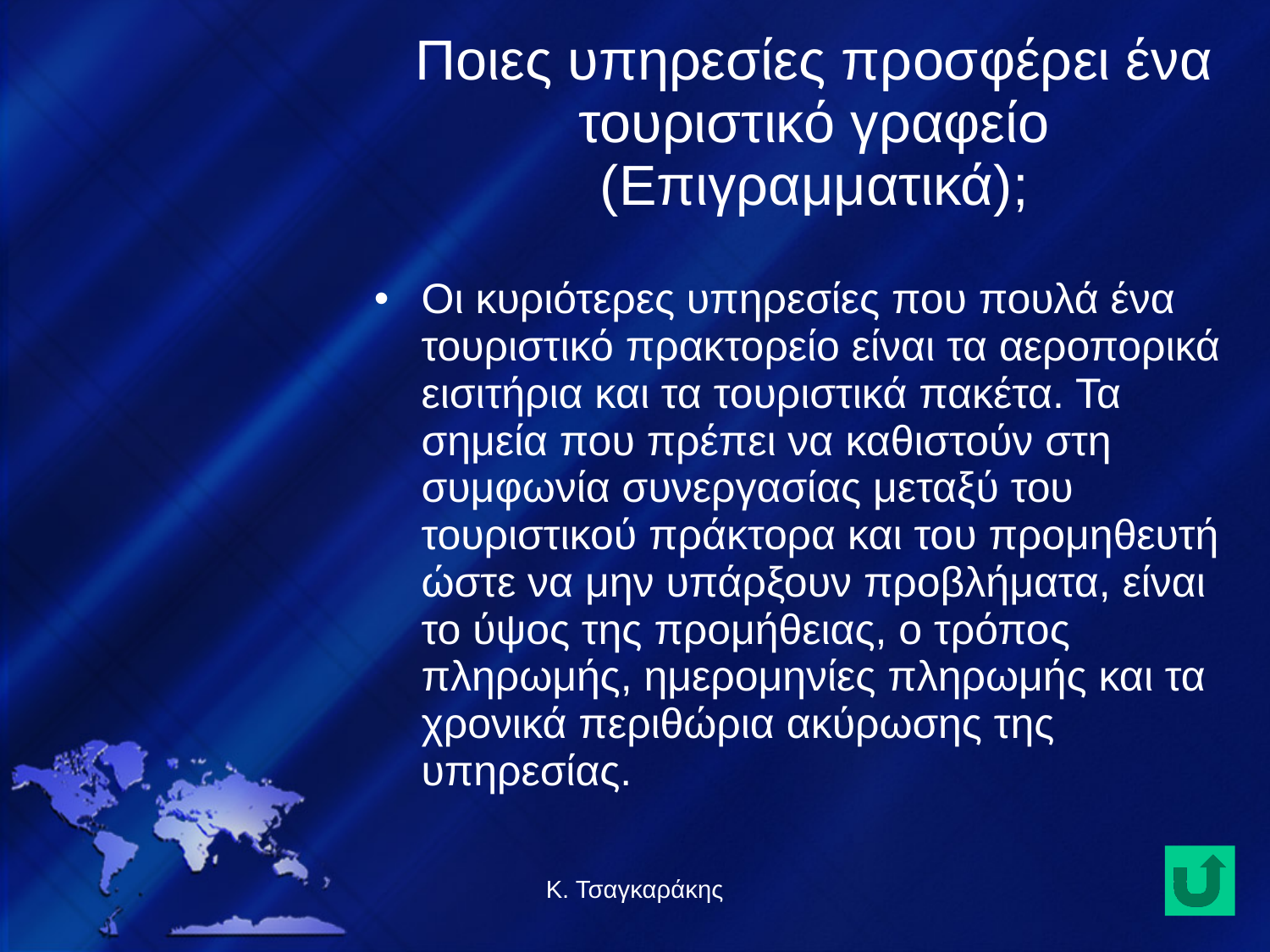

Ποιες υπηρεσίες προσφέρει ένα τουριστικό γραφείο (Επιγραμματικά);
Οι κυριότερες υπηρεσίες που πουλά ένα τουριστικό πρακτορείο είναι τα αεροπορικά εισιτήρια και τα τουριστικά πακέτα. Τα σημεία που πρέπει να καθιστούν στη συμφωνία συνεργασίας μεταξύ του τουριστικού πράκτορα και του προμηθευτή ώστε να μην υπάρξουν προβλήματα, είναι το ύψος της προμήθειας, ο τρόπος πληρωμής, ημερομηνίες πληρωμής και τα χρονικά περιθώρια ακύρωσης της υπηρεσίας.

Κ. Τσαγκαράκης
20